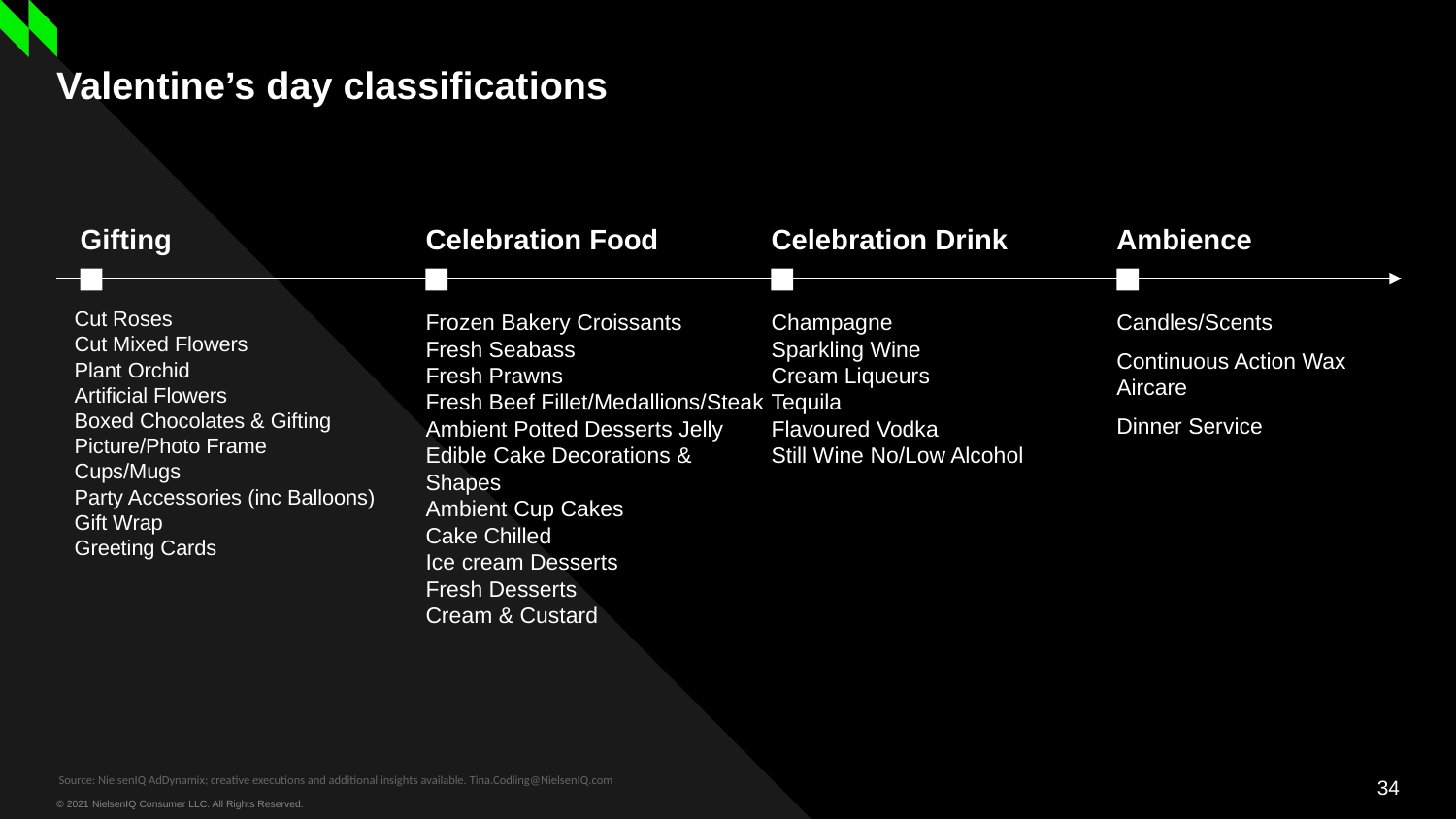

# Valentine’s day classifications
Gifting
Celebration Food
Celebration Drink
Ambience

Cut Roses
Cut Mixed Flowers
Plant Orchid
Artificial Flowers
Boxed Chocolates & Gifting
Picture/Photo Frame
Cups/Mugs
Party Accessories (inc Balloons)
Gift Wrap
Greeting Cards

Frozen Bakery Croissants
Fresh Seabass
Fresh Prawns
Fresh Beef Fillet/Medallions/Steak
Ambient Potted Desserts Jelly
Edible Cake Decorations & Shapes
Ambient Cup Cakes
Cake Chilled
Ice cream Desserts
Fresh Desserts
Cream & Custard

Champagne
Sparkling Wine
Cream Liqueurs
Tequila
Flavoured Vodka
Still Wine No/Low Alcohol
Candles/Scents
Continuous Action Wax Aircare
Dinner Service

Source: NielsenIQ AdDynamix; creative executions and additional insights available. Tina.Codling@NielsenIQ.com